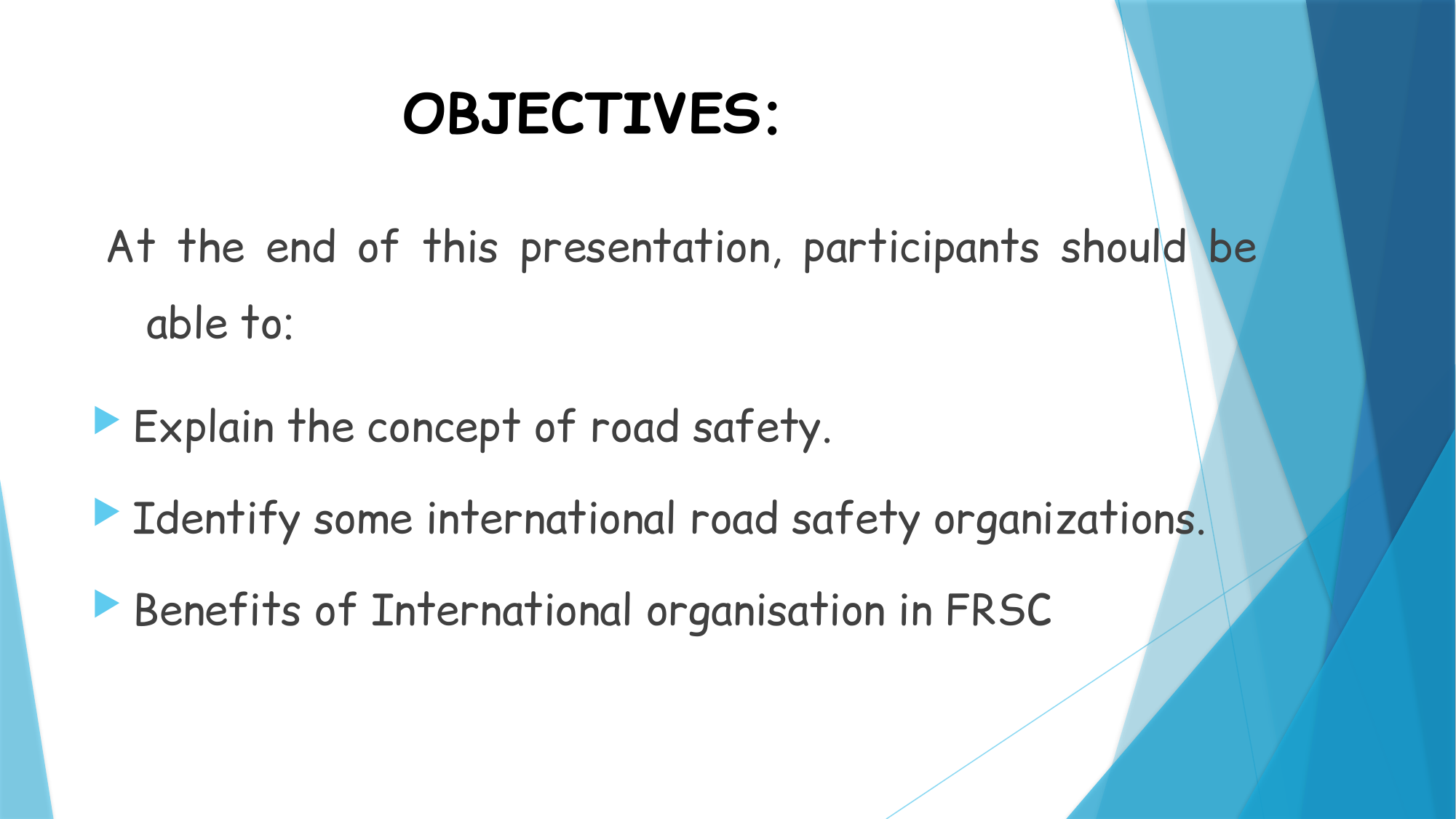

# OBJECTIVES:
At the end of this presentation, participants should be able to:
Explain the concept of road safety.
Identify some international road safety organizations.
Benefits of International organisation in FRSC